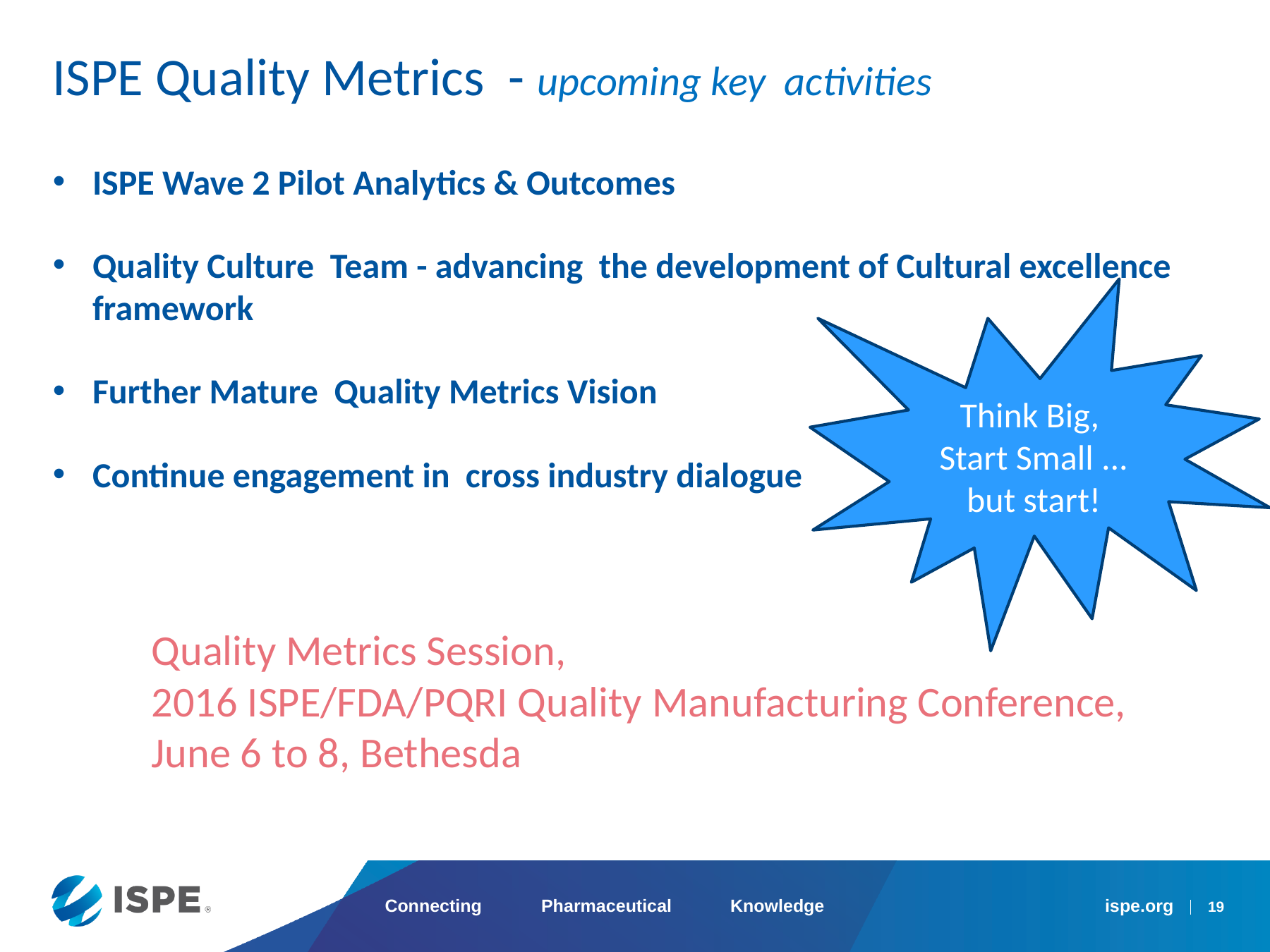

ISPE Quality Metrics  - upcoming key  activities
ISPE Wave 2 Pilot Analytics & Outcomes
Quality Culture  Team - advancing  the development of Cultural excellence framework
Further Mature  Quality Metrics Vision
Continue engagement in  cross industry dialogue

Think Big,
Start Small ...
but start!
Quality Metrics Session,
2016 ISPE/FDA/PQRI Quality Manufacturing Conference,
June 6 to 8, Bethesda
19